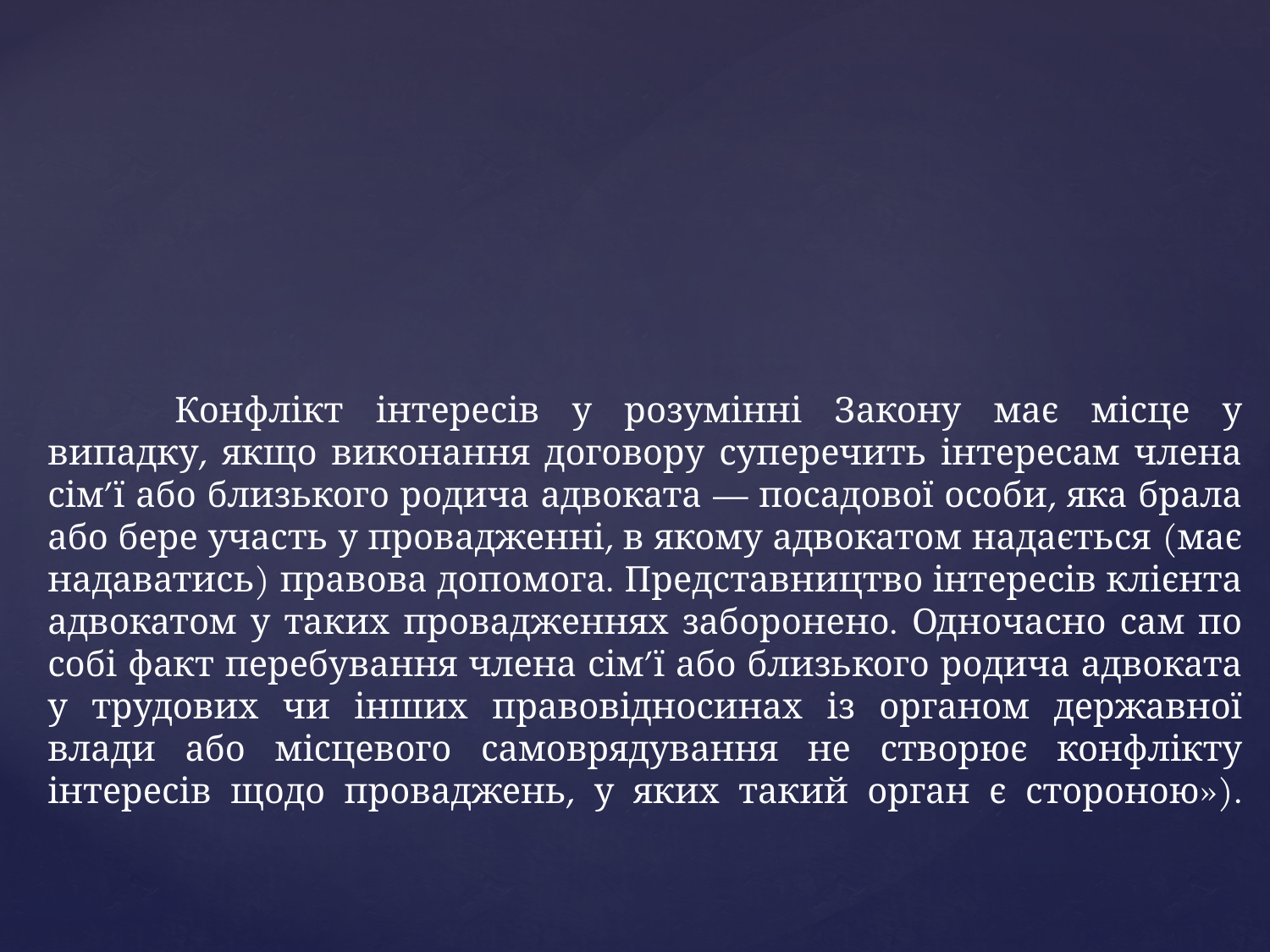

# Конфлікт інтересів у розумінні Закону має місце у випадку, якщо виконання договору суперечить інтересам члена сім’ї або близького родича адвоката — посадової особи, яка брала або бере участь у провадженні, в якому адвокатом надається (має надаватись) правова допомога. Представництво інтересів клієнта адвокатом у таких провадженнях заборонено. Одночасно сам по собі факт перебування члена сім’ї або близького родича адвоката у трудових чи інших правовідносинах із органом державної влади або місцевого самоврядування не створює конфлікту інтересів щодо проваджень, у яких такий орган є стороною»).